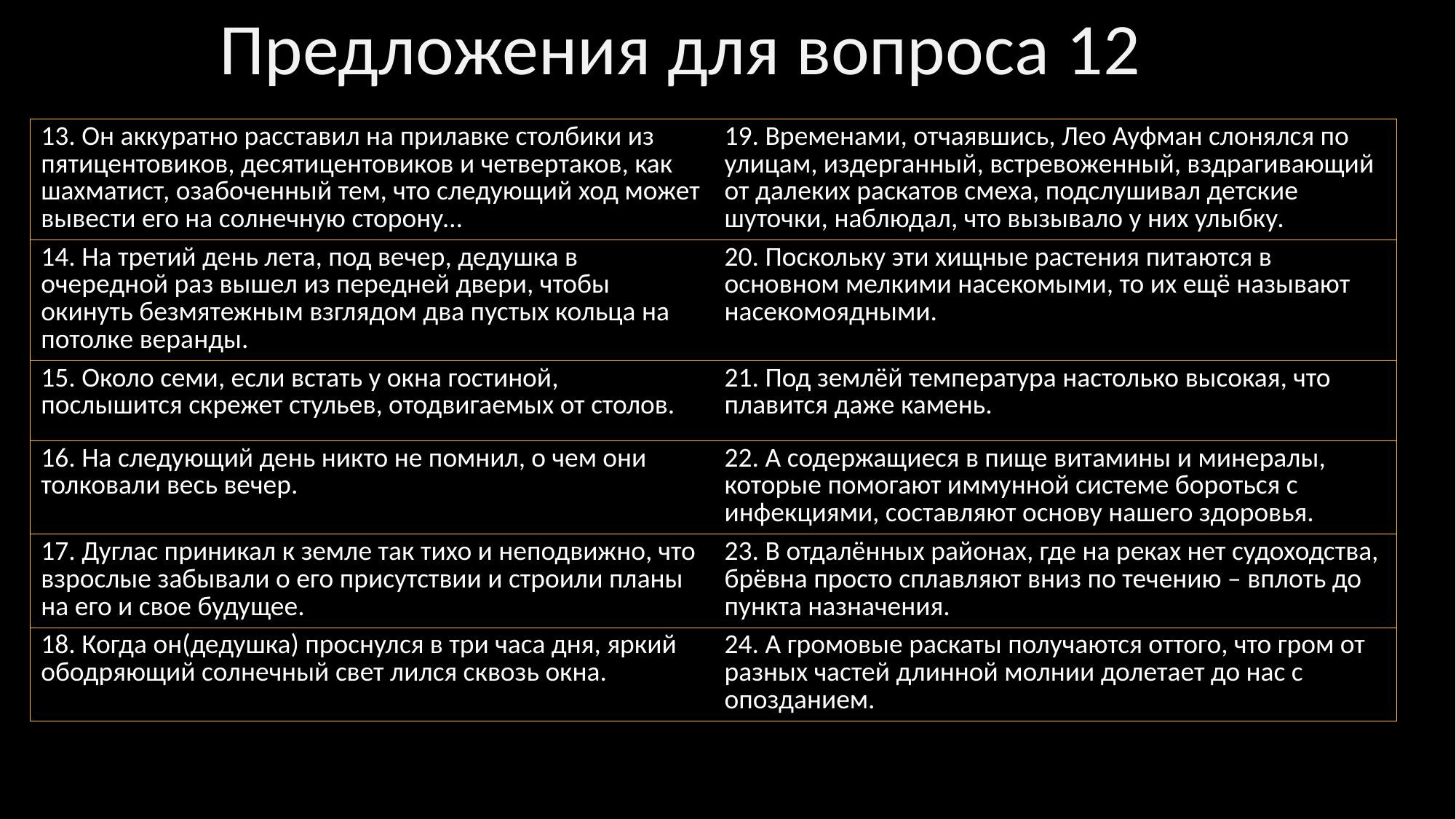

# Предложения для вопроса 12
| 13. Он аккуратно расставил на прилавке столбики из пятицентовиков, десятицентовиков и четвертаков, как шахматист, озабоченный тем, что следующий ход может вывести его на солнечную сторону… | 19. Временами, отчаявшись, Лео Ауфман слонялся по улицам, издерганный, встревоженный, вздрагивающий от далеких раскатов смеха, подслушивал детские шуточки, наблюдал, что вызывало у них улыбку. |
| --- | --- |
| 14. На третий день лета, под вечер, дедушка в очередной раз вышел из передней двери, чтобы окинуть безмятежным взглядом два пустых кольца на потолке веранды. | 20. Поскольку эти хищные растения питаются в основном мелкими насекомыми, то их ещё называют насекомоядными. |
| 15. Около семи, если встать у окна гостиной, послышится скрежет стульев, отодвигаемых от столов. | 21. Под землёй температура настолько высокая, что плавится даже камень. |
| 16. На следующий день никто не помнил, о чем они толковали весь вечер. | 22. А содержащиеся в пище витамины и минералы, которые помогают иммунной системе бороться с инфекциями, составляют основу нашего здоровья. |
| 17. Дуглас приникал к земле так тихо и неподвижно, что взрослые забывали о его присутствии и строили планы на его и свое будущее. | 23. В отдалённых районах, где на реках нет судоходства, брёвна просто сплавляют вниз по течению – вплоть до пункта назначения. |
| 18. Когда он(дедушка) проснулся в три часа дня, яркий ободряющий солнечный свет лился сквозь окна. | 24. А громовые раскаты получаются оттого, что гром от разных частей длинной молнии долетает до нас с опозданием. |
Подруга позвонила мне, чтобы напомнить о нашей встрече.